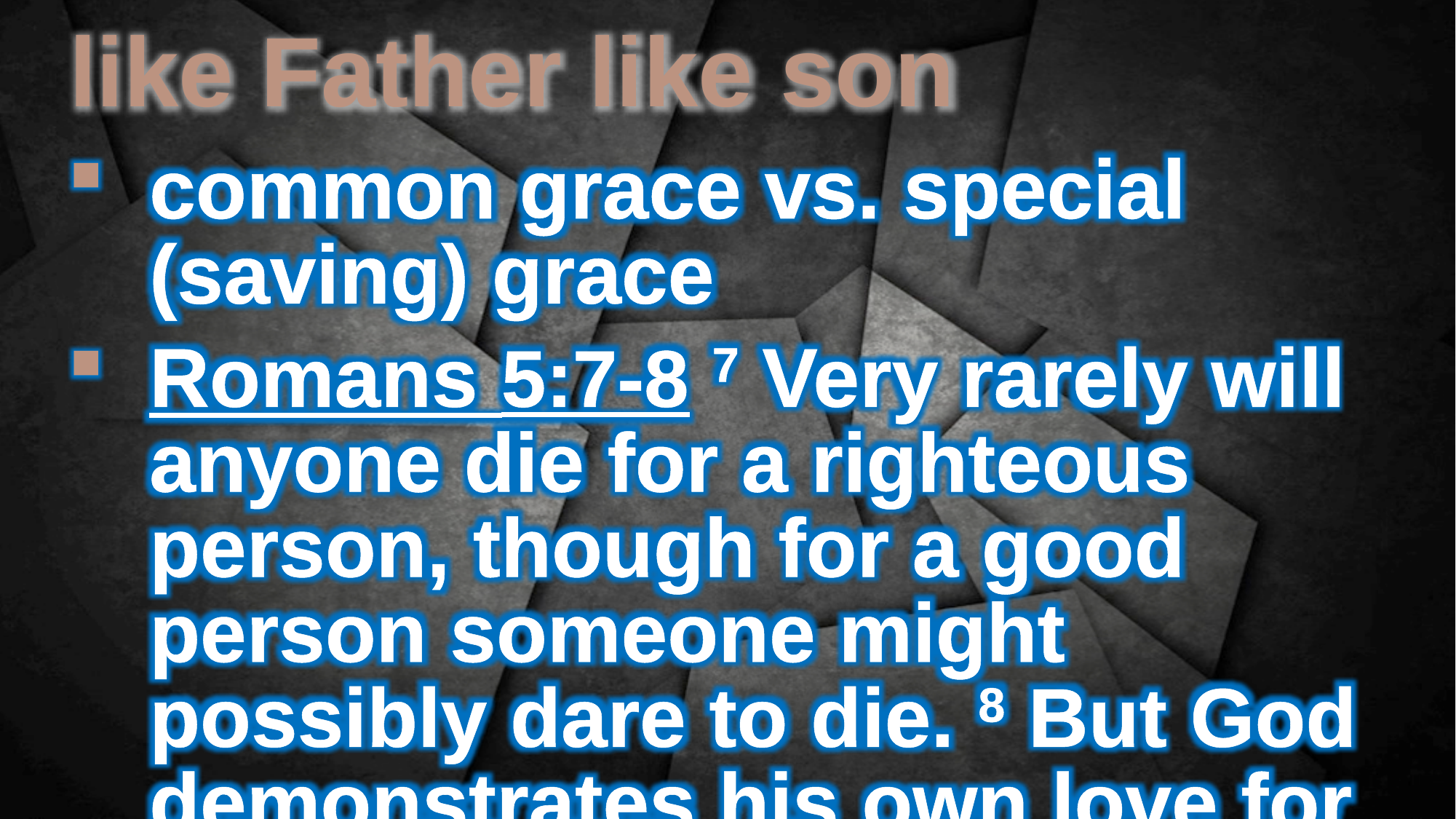

like Father like son
common grace vs. special (saving) grace
Romans 5:7-8 7 Very rarely will anyone die for a righteous person, though for a good person someone might possibly dare to die. 8 But God demonstrates his own love for us in this: While we were still sinners, Christ died for us.